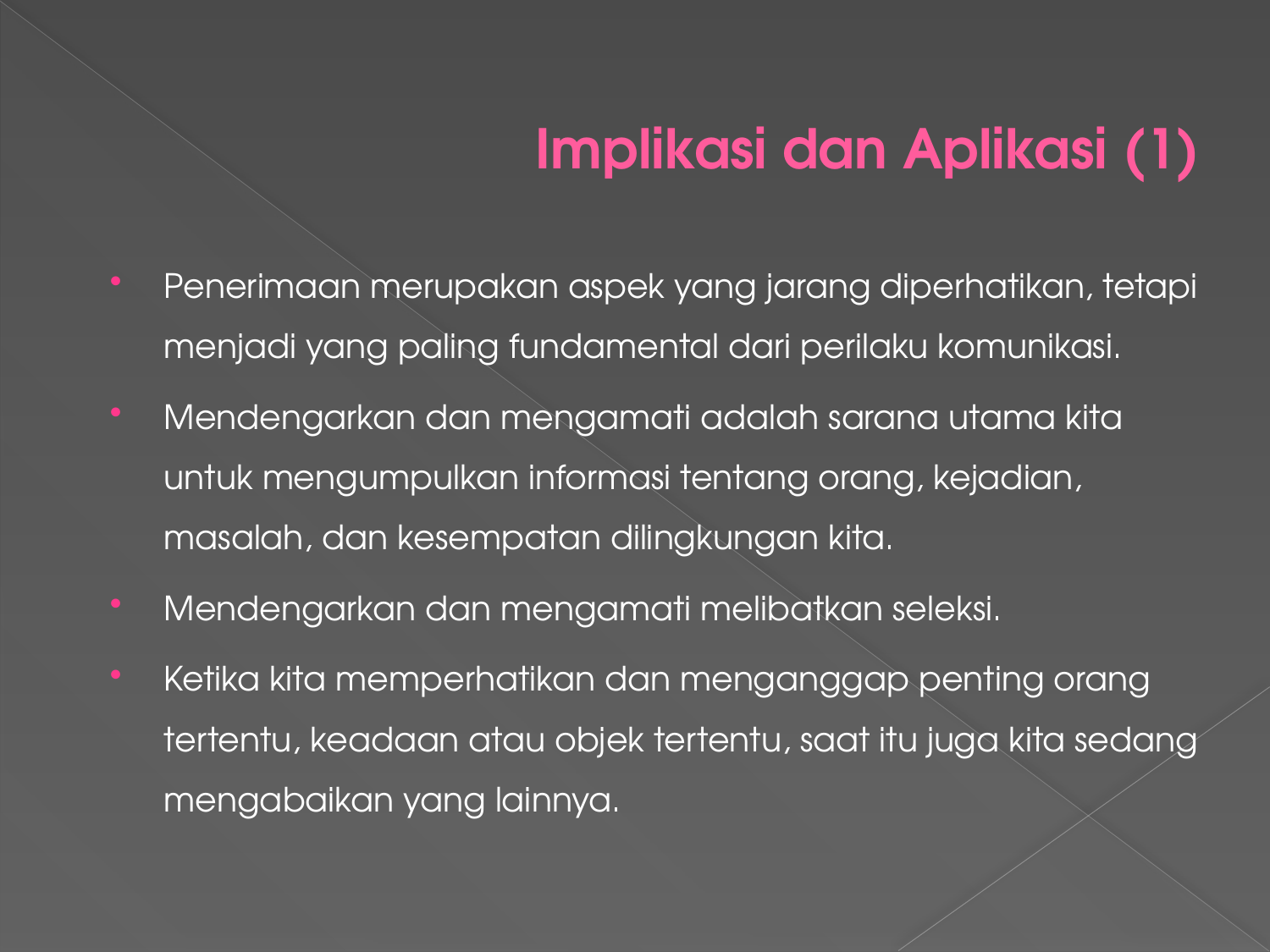

# Implikasi dan Aplikasi (1)
Penerimaan merupakan aspek yang jarang diperhatikan, tetapi menjadi yang paling fundamental dari perilaku komunikasi.
Mendengarkan dan mengamati adalah sarana utama kita untuk mengumpulkan informasi tentang orang, kejadian, masalah, dan kesempatan dilingkungan kita.
Mendengarkan dan mengamati melibatkan seleksi.
Ketika kita memperhatikan dan menganggap penting orang tertentu, keadaan atau objek tertentu, saat itu juga kita sedang mengabaikan yang lainnya.